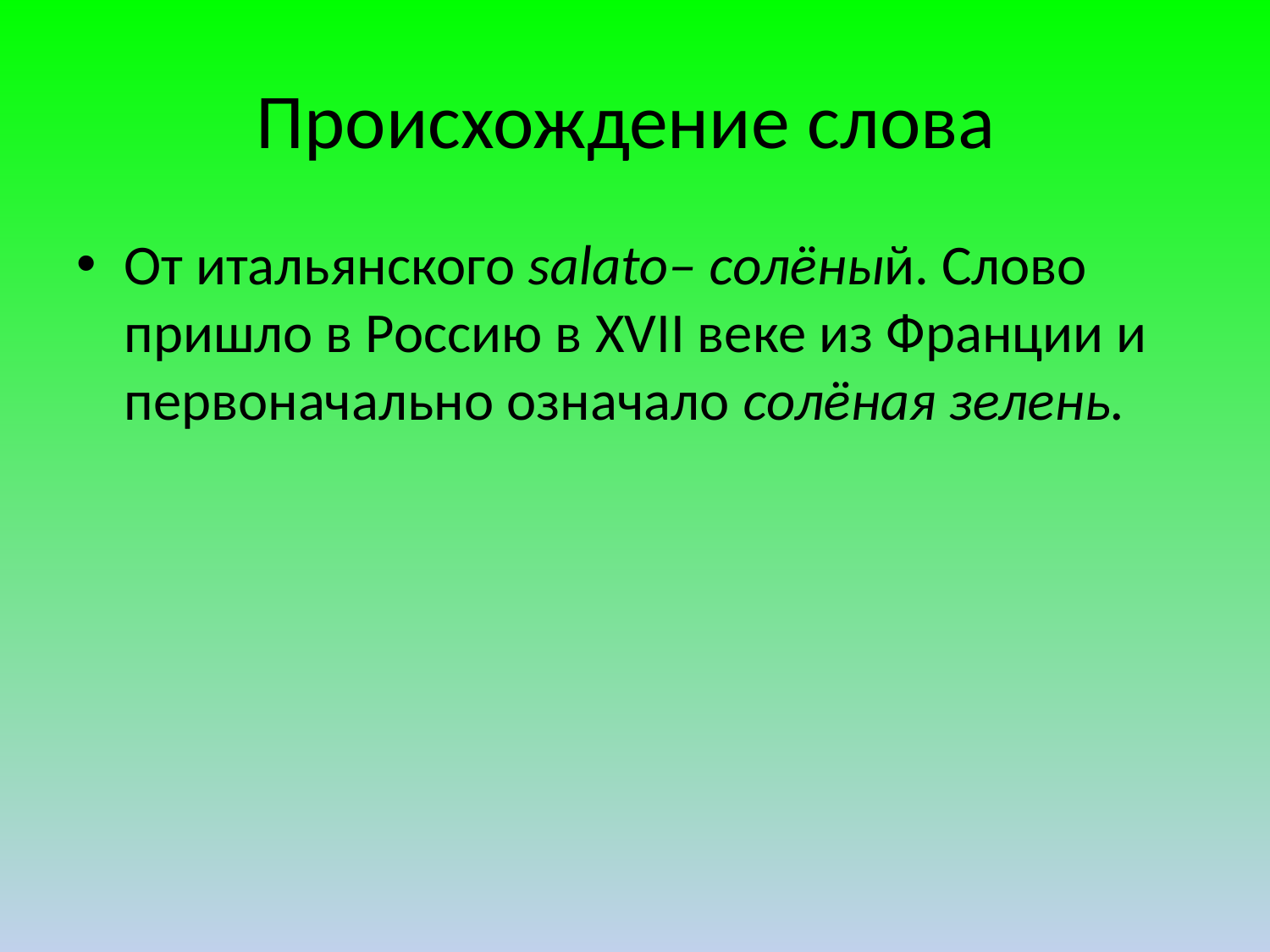

# Происхождение слова
От итальянского salato– солёный. Слово пришло в Россию в ХVII веке из Франции и первоначально означало солёная зелень.